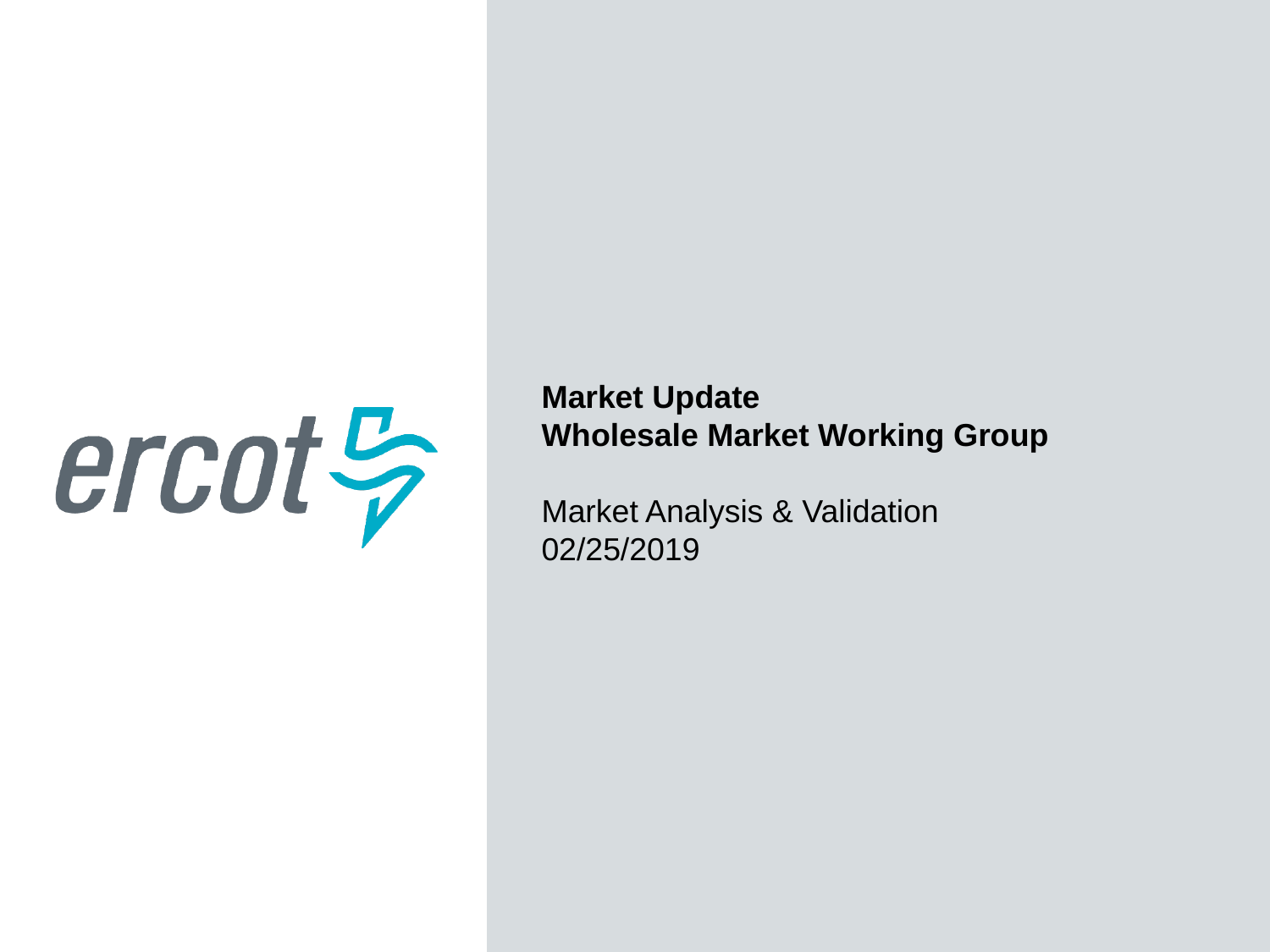

Market Update
Wholesale Market Working Group

Market Analysis & Validation
02/25/2019